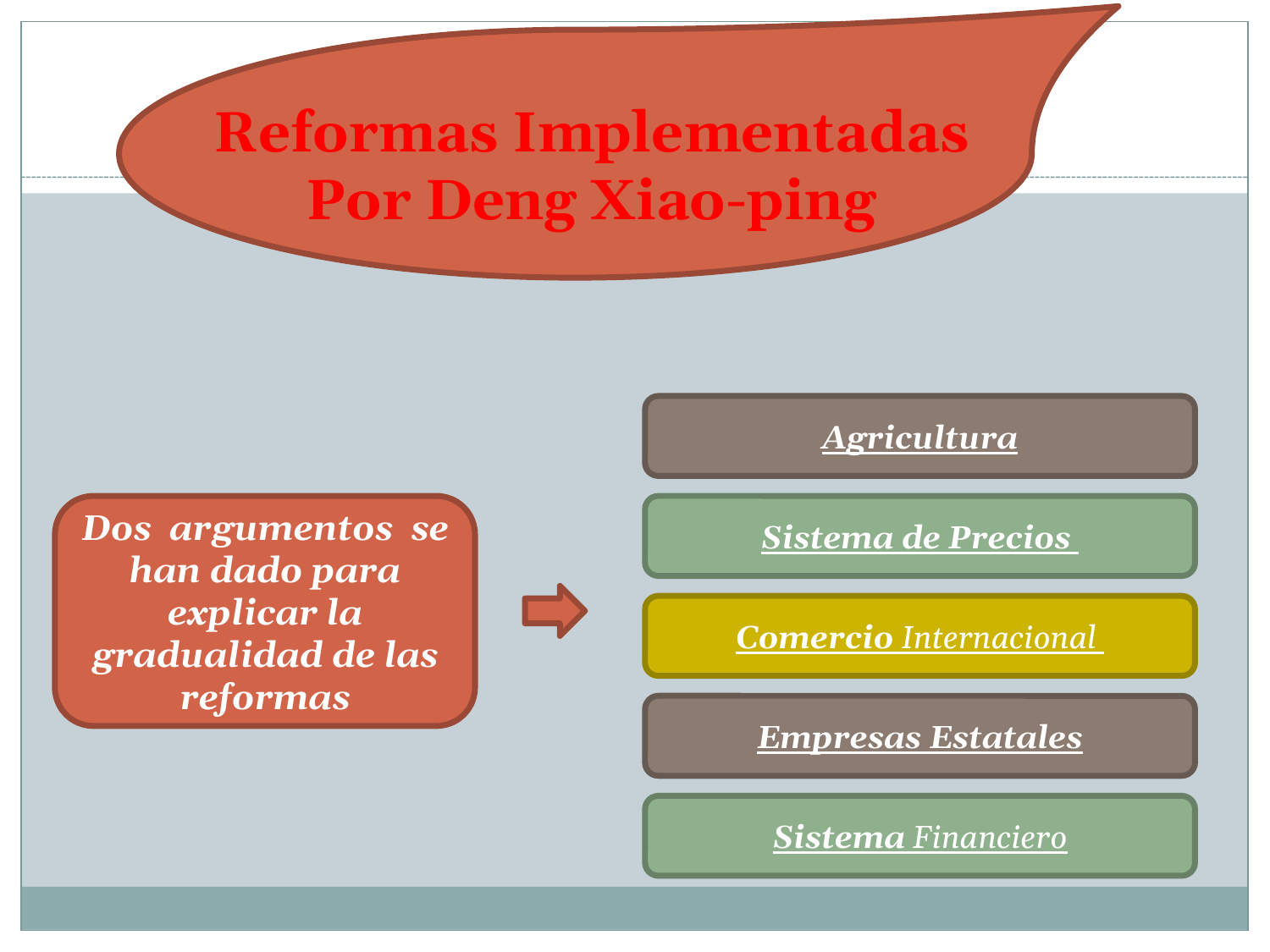

Reformas Implementadas
Por Deng Xiao-ping
Agricultura
Dos  argumentos  se han dado para explicar la gradualidad de las reformas
Sistema de Precios

Comercio Internacional
Empresas Estatales
Sistema Financiero